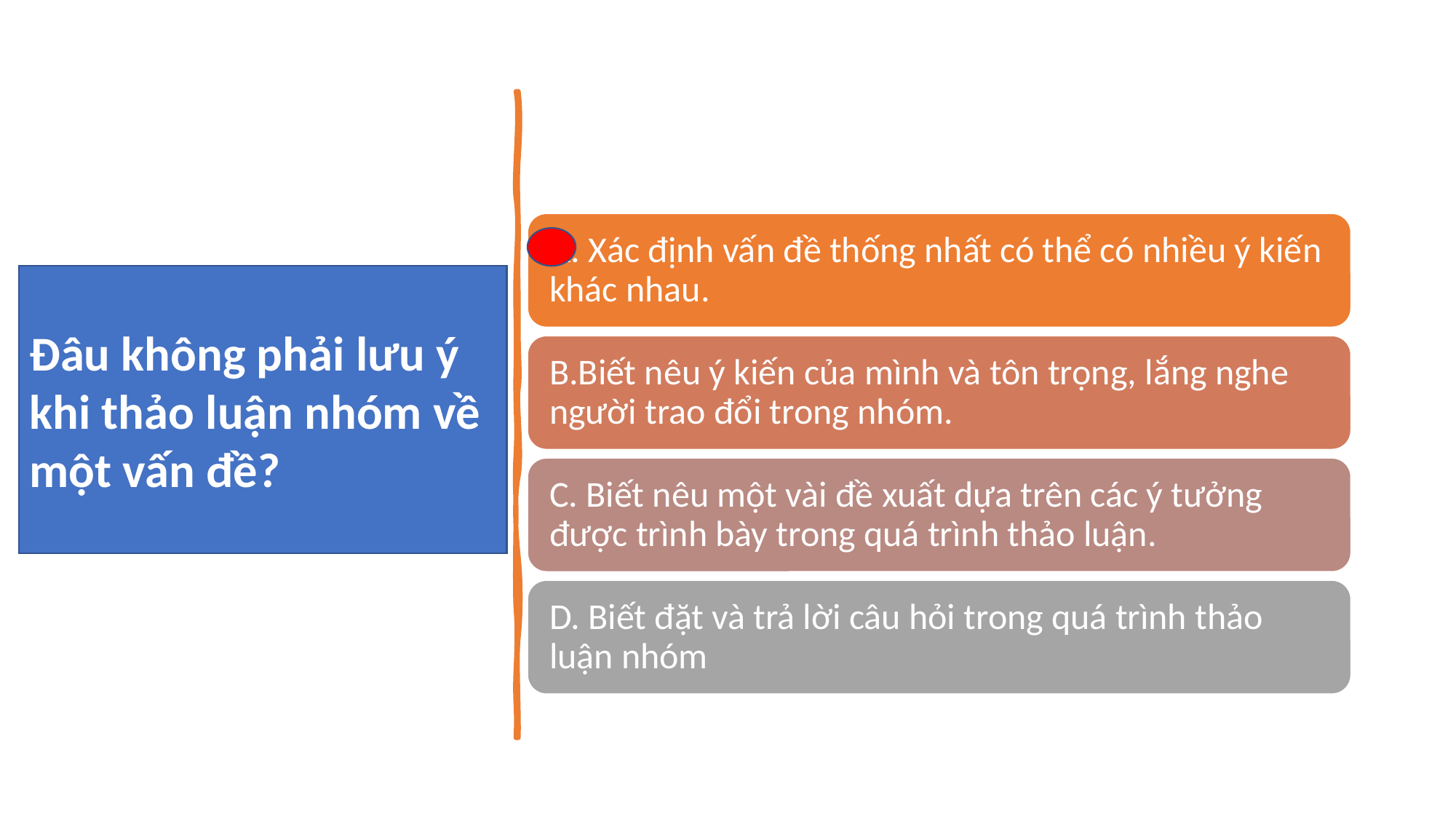

A. Xác định vấn đề thống nhất có thể có nhiều ý kiến khác nhau.
B.Biết nêu ý kiến của mình và tôn trọng, lắng nghe người trao đổi trong nhóm.
C. Biết nêu một vài đề xuất dựa trên các ý tưởng được trình bày trong quá trình thảo luận.
D. Biết đặt và trả lời câu hỏi trong quá trình thảo luận nhóm

Đâu không phải lưu ý khi thảo luận nhóm về một vấn đề?